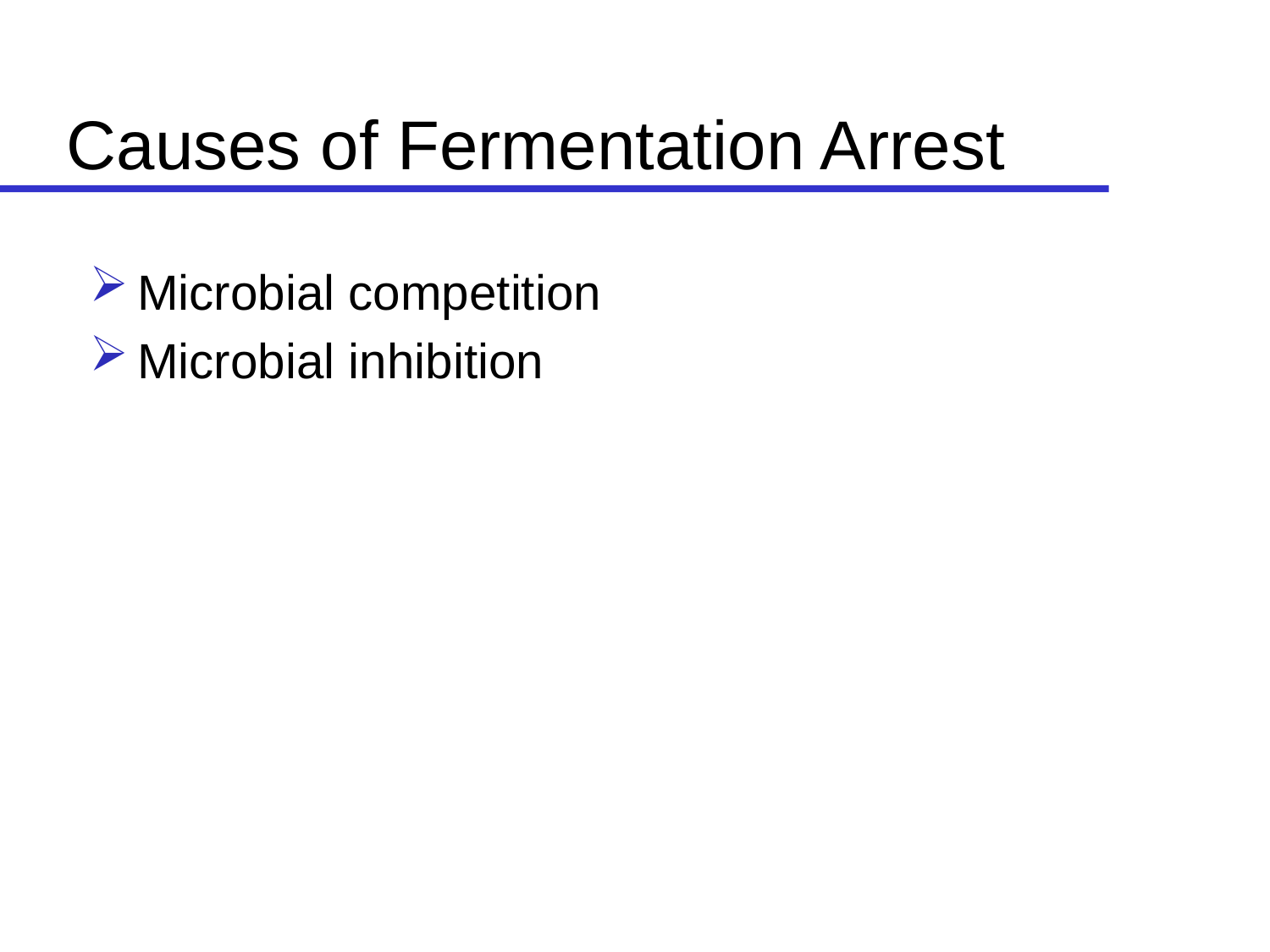

# Causes of Fermentation Arrest
Microbial competition
Microbial inhibition